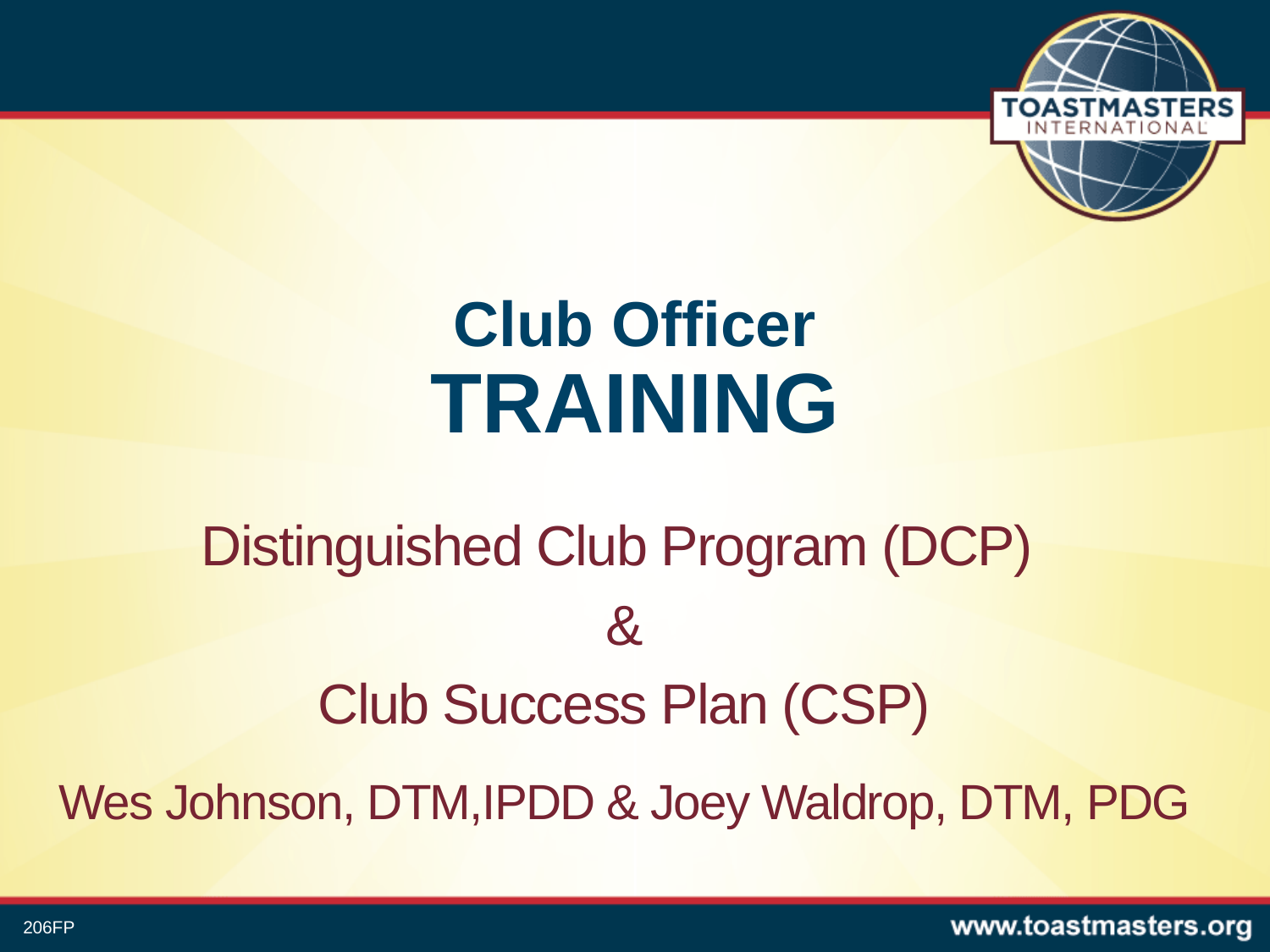

# Club Officer TRAINING
Distinguished Club Program (DCP)
&
Club Success Plan (CSP)

Wes Johnson, DTM,IPDD & Joey Waldrop, DTM, PDG
206FP